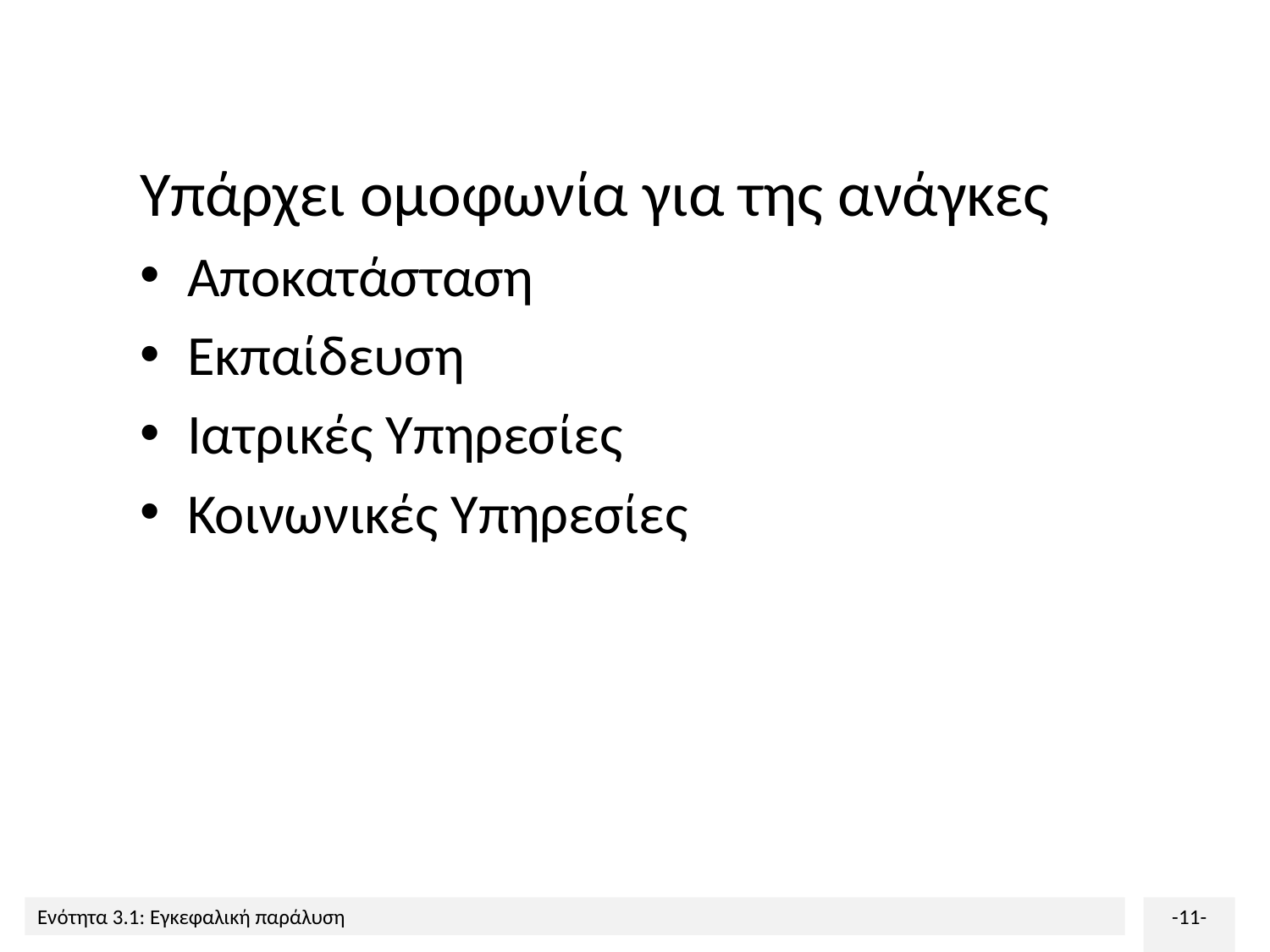

Υπάρχει ομοφωνία για της ανάγκες
Αποκατάσταση
Εκπαίδευση
Ιατρικές Υπηρεσίες
Κοινωνικές Υπηρεσίες